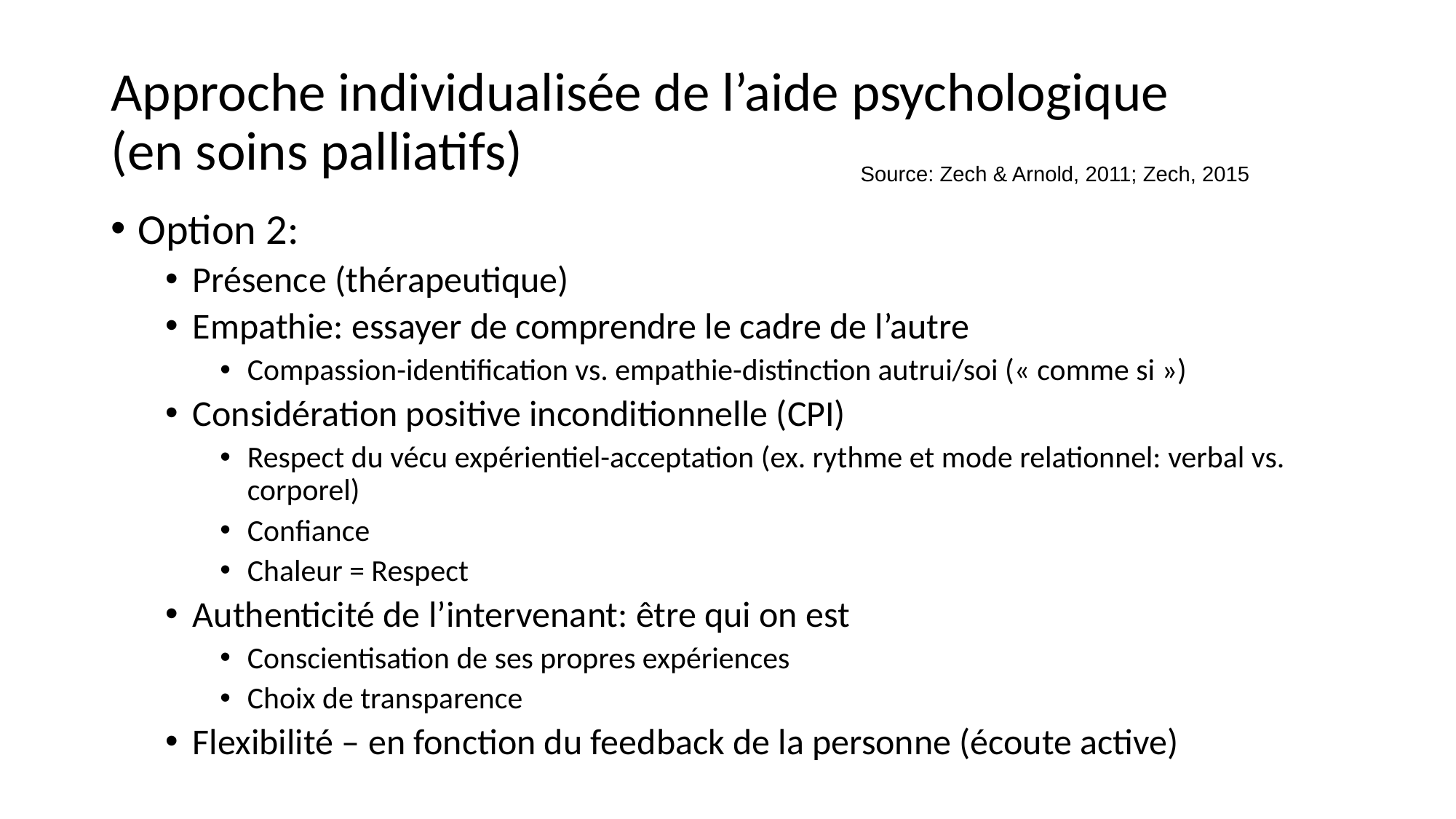

# Approche individualisée de l’aide psychologique (en soins palliatifs)
Source: Zech & Arnold, 2011; Zech, 2015
Option 2:
Présence (thérapeutique)
Empathie: essayer de comprendre le cadre de l’autre
Compassion-identification vs. empathie-distinction autrui/soi (« comme si »)
Considération positive inconditionnelle (CPI)
Respect du vécu expérientiel-acceptation (ex. rythme et mode relationnel: verbal vs. corporel)
Confiance
Chaleur = Respect
Authenticité de l’intervenant: être qui on est
Conscientisation de ses propres expériences
Choix de transparence
Flexibilité – en fonction du feedback de la personne (écoute active)